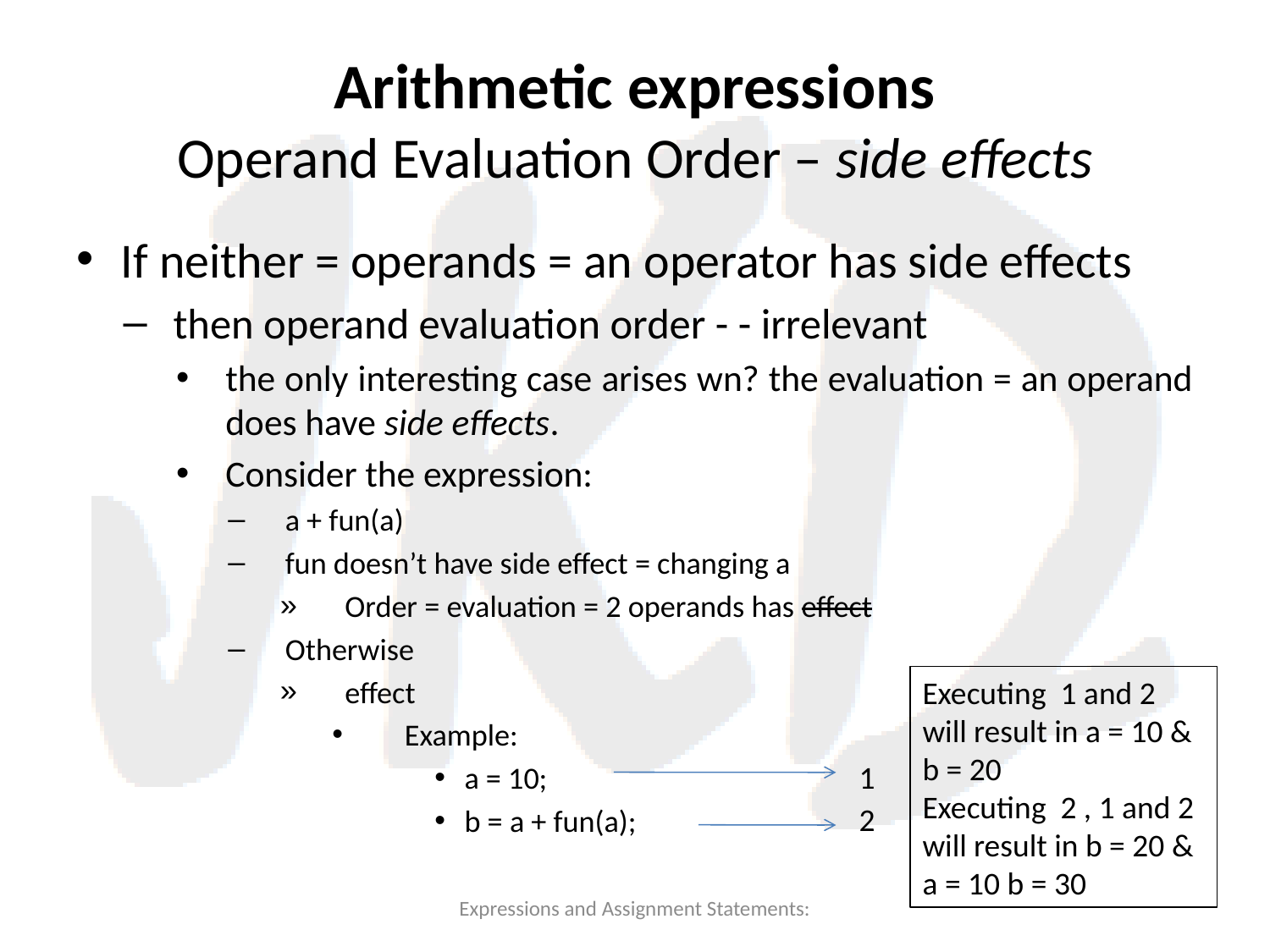

# Arithmetic expressions Operand Evaluation Order – side effects
If neither = operands = an operator has side effects
then operand evaluation order - - irrelevant
the only interesting case arises wn? the evaluation = an operand does have side effects.
Consider the expression:
a + fun(a)
fun doesn’t have side effect = changing a
Order = evaluation = 2 operands has effect
Otherwise
effect
Example:
a = 10;
b = a + fun(a);
Executing  1 and 2 will result in a = 10 & b = 20
Executing  2 , 1 and 2 will result in b = 20 & a = 10 b = 30
1
2
Expressions and Assignment Statements: